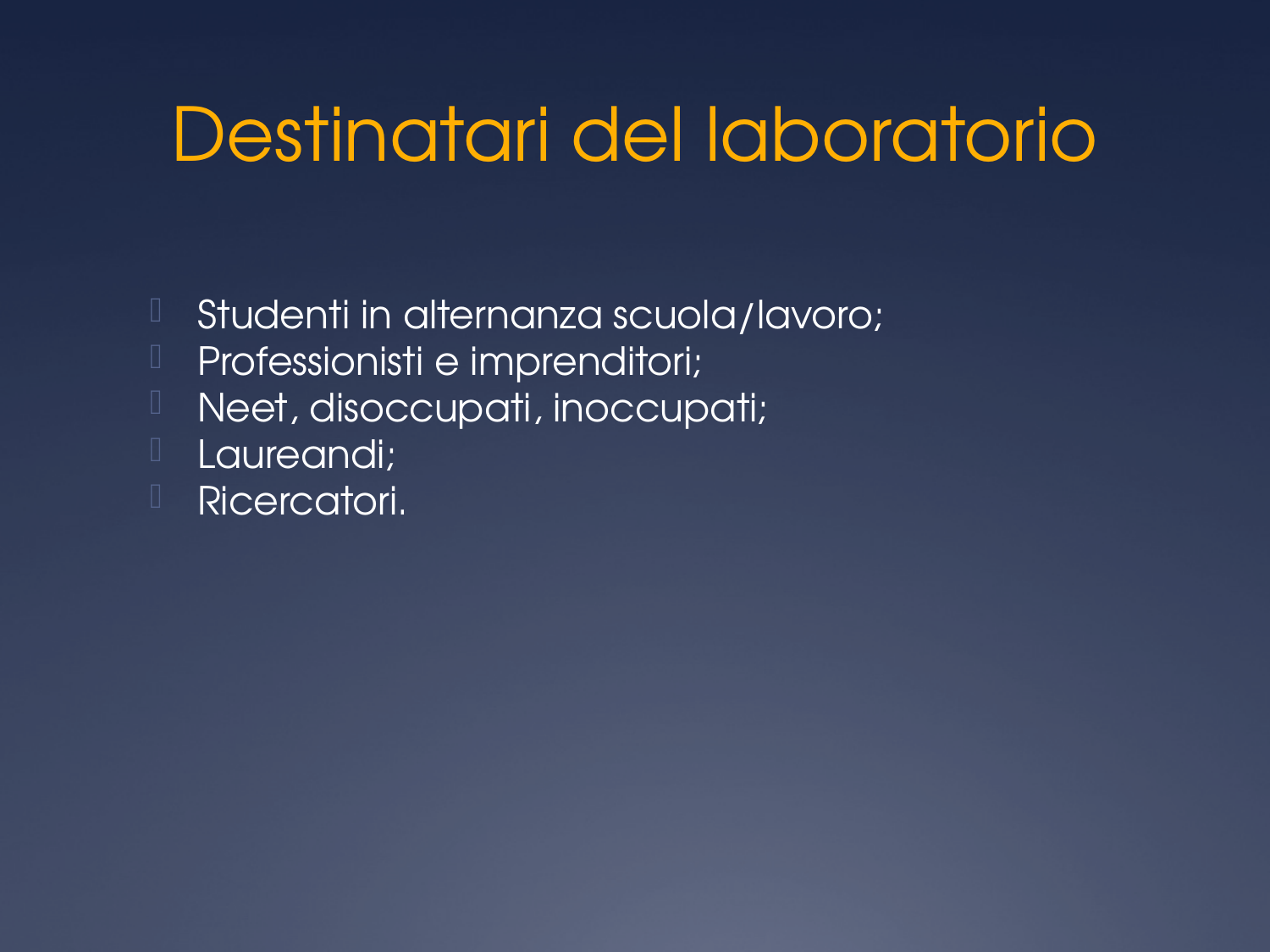

Destinatari del laboratorio
Studenti in alternanza scuola/lavoro;
Professionisti e imprenditori;
Neet, disoccupati, inoccupati;
Laureandi;
Ricercatori.